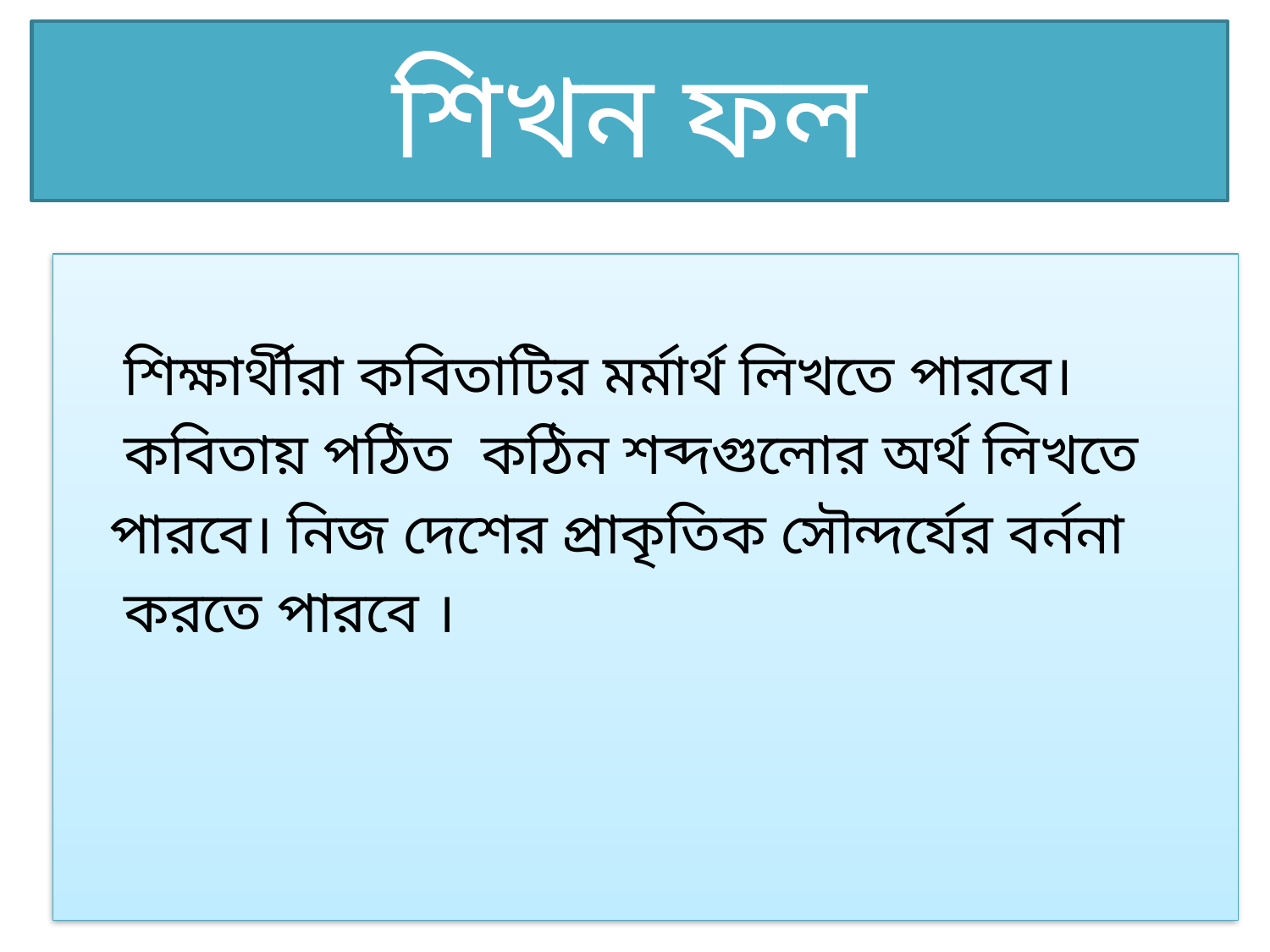

# শিখন ফল

    শিক্ষার্থীরা কবিতাটির মর্মার্থ লিখতে পারবে।
    কবিতায় পঠিত  কঠিন শব্দগুলোর অর্থ লিখতে
   পারবে। নিজ দেশের প্রাকৃতিক সৌন্দর্যের বর্ননা
    করতে পারবে ।